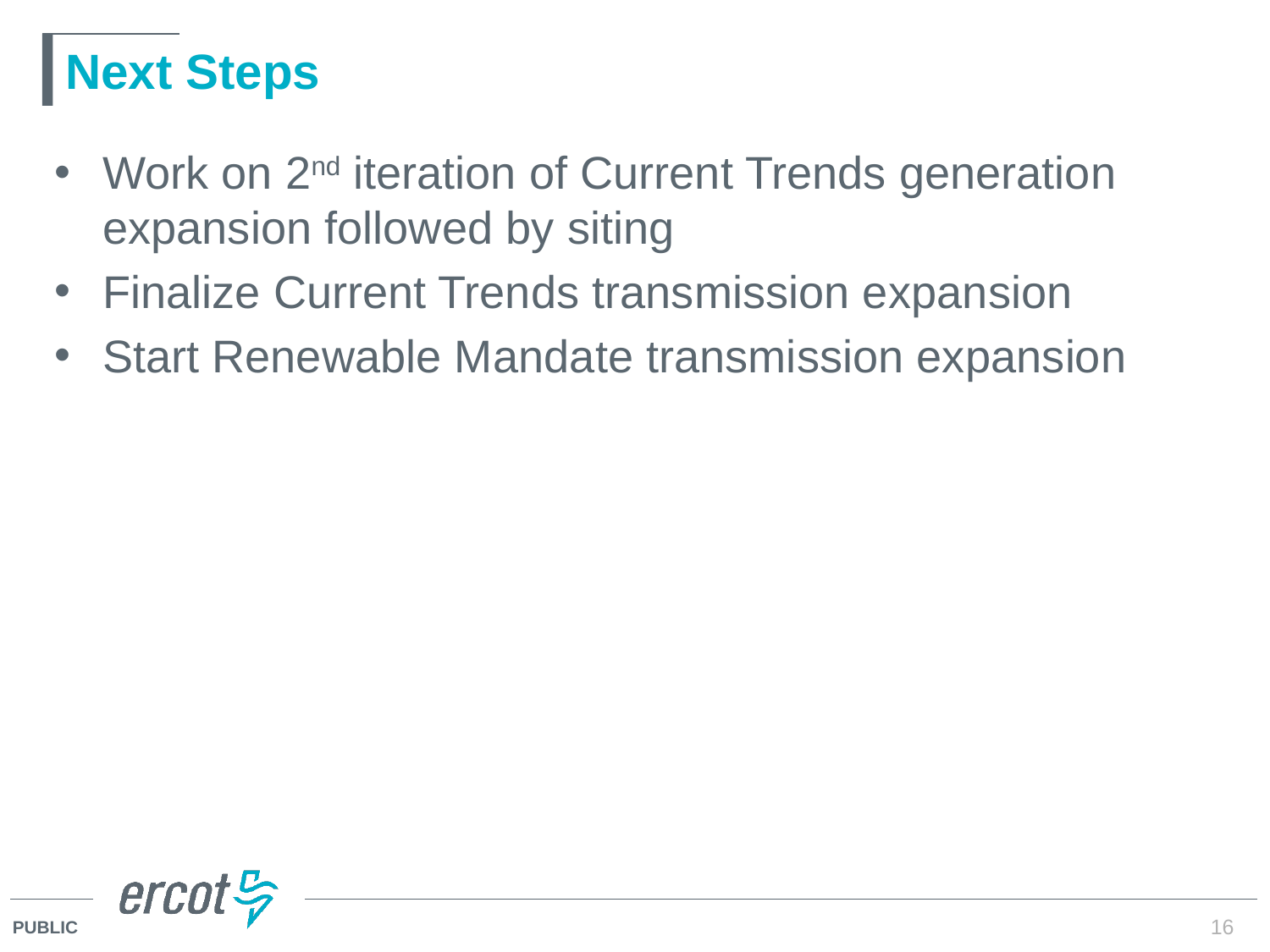

# Next Steps
Work on 2nd iteration of Current Trends generation expansion followed by siting
Finalize Current Trends transmission expansion
Start Renewable Mandate transmission expansion
16